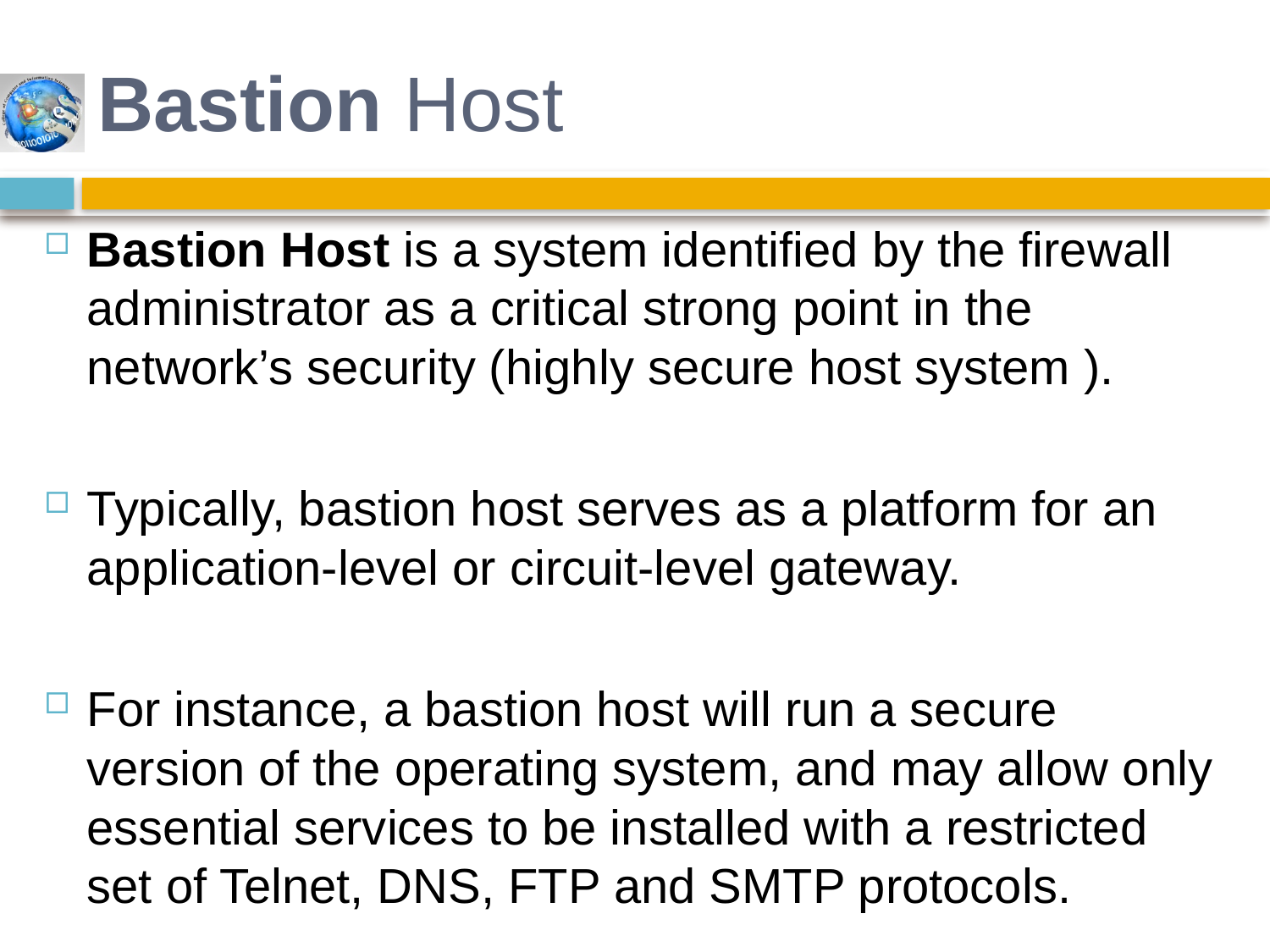

# Bastion Host
Bastion Host is a system identified by the firewall administrator as a critical strong point in the network’s security (highly secure host system ).

Typically, bastion host serves as a platform for an application-level or circuit-level gateway.

For instance, a bastion host will run a secure version of the operating system, and may allow only essential services to be installed with a restricted set of Telnet, DNS, FTP and SMTP protocols.